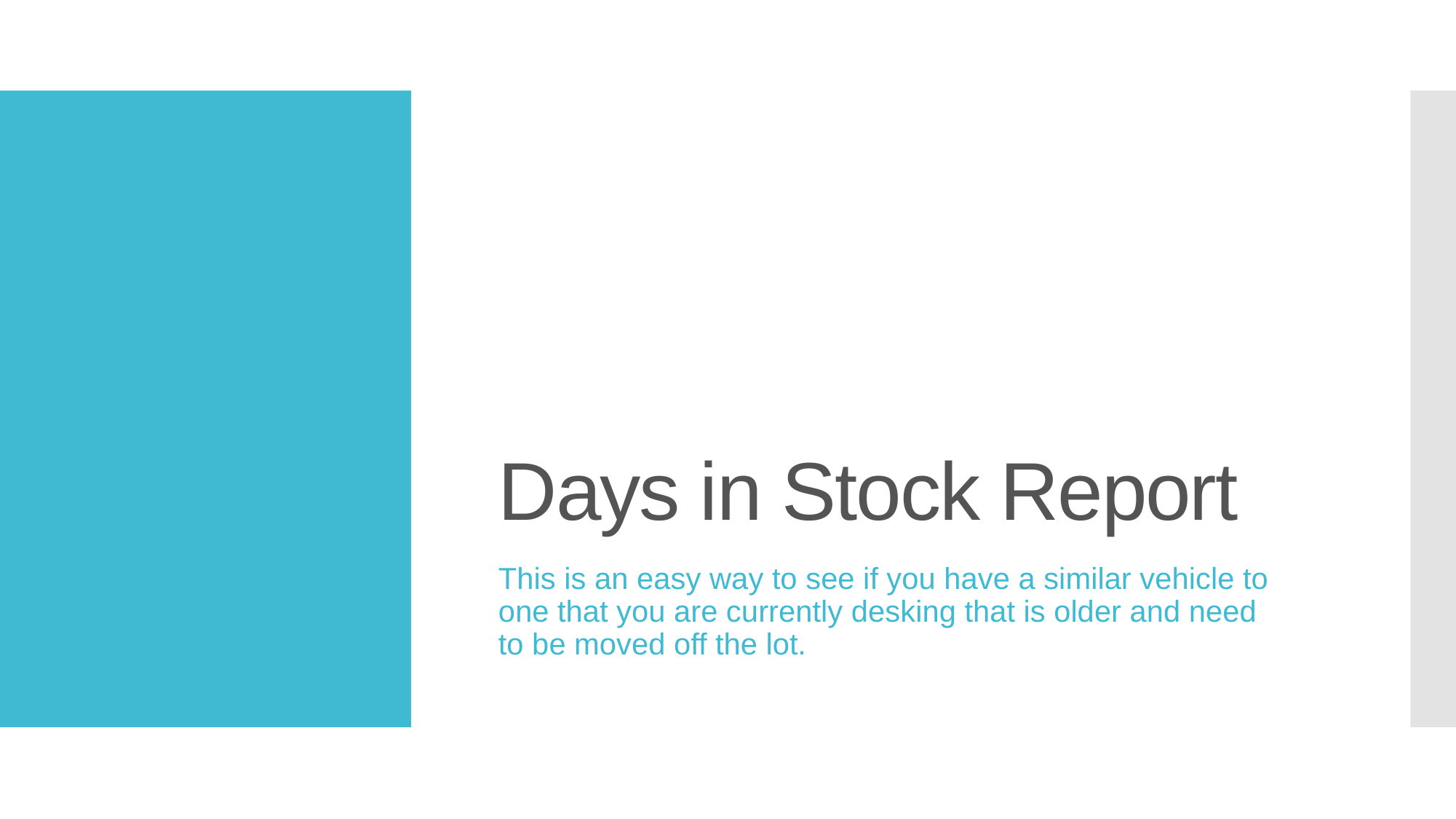

# Days in Stock Report
This is an easy way to see if you have a similar vehicle to one that you are currently desking that is older and need to be moved off the lot.